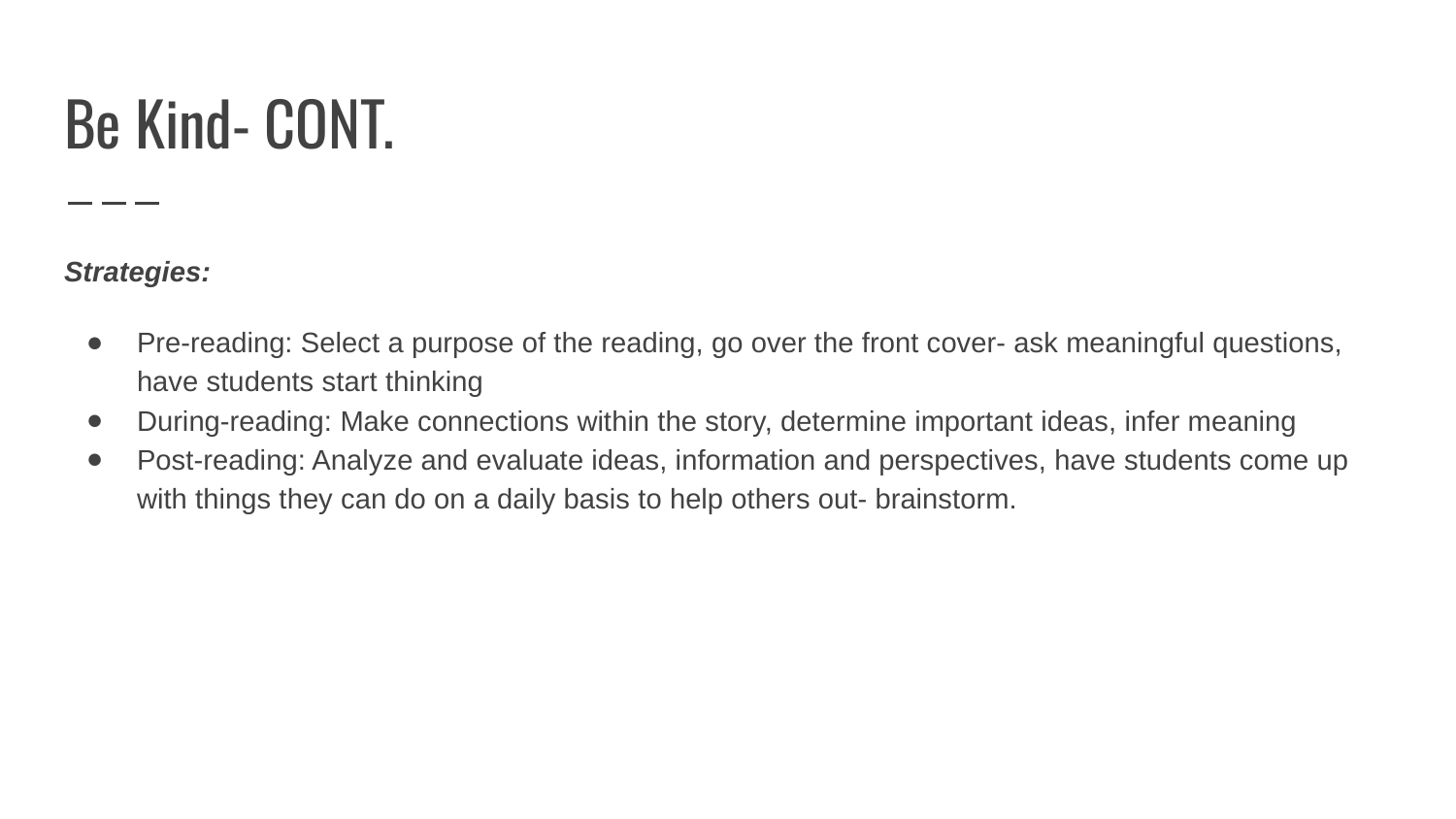

# Be Kind- CONT.
Strategies:
Pre-reading: Select a purpose of the reading, go over the front cover- ask meaningful questions, have students start thinking
During-reading: Make connections within the story, determine important ideas, infer meaning
Post-reading: Analyze and evaluate ideas, information and perspectives, have students come up with things they can do on a daily basis to help others out- brainstorm.